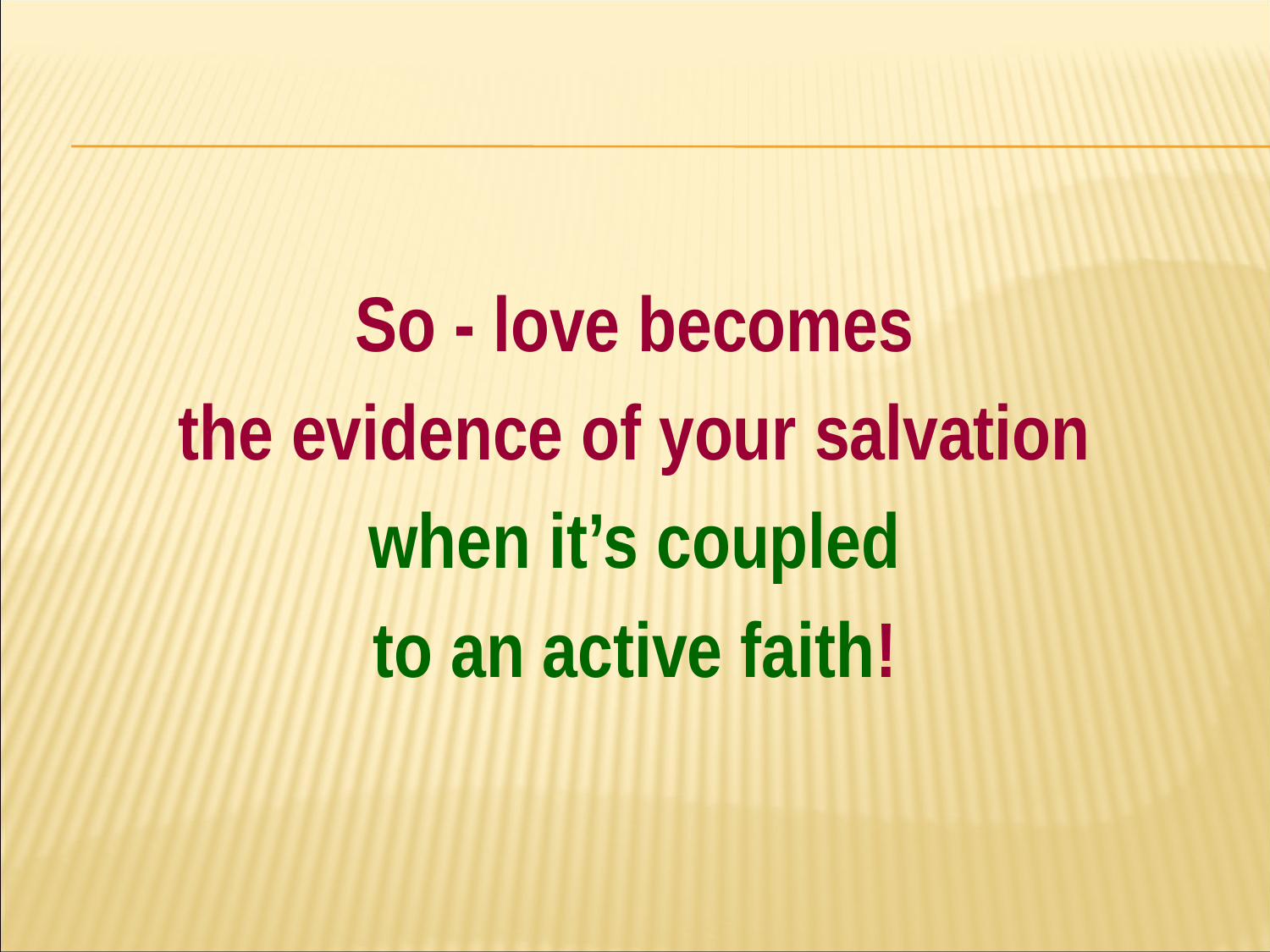

#

So - love becomes
the evidence of your salvation
when it’s coupled
to an active faith!